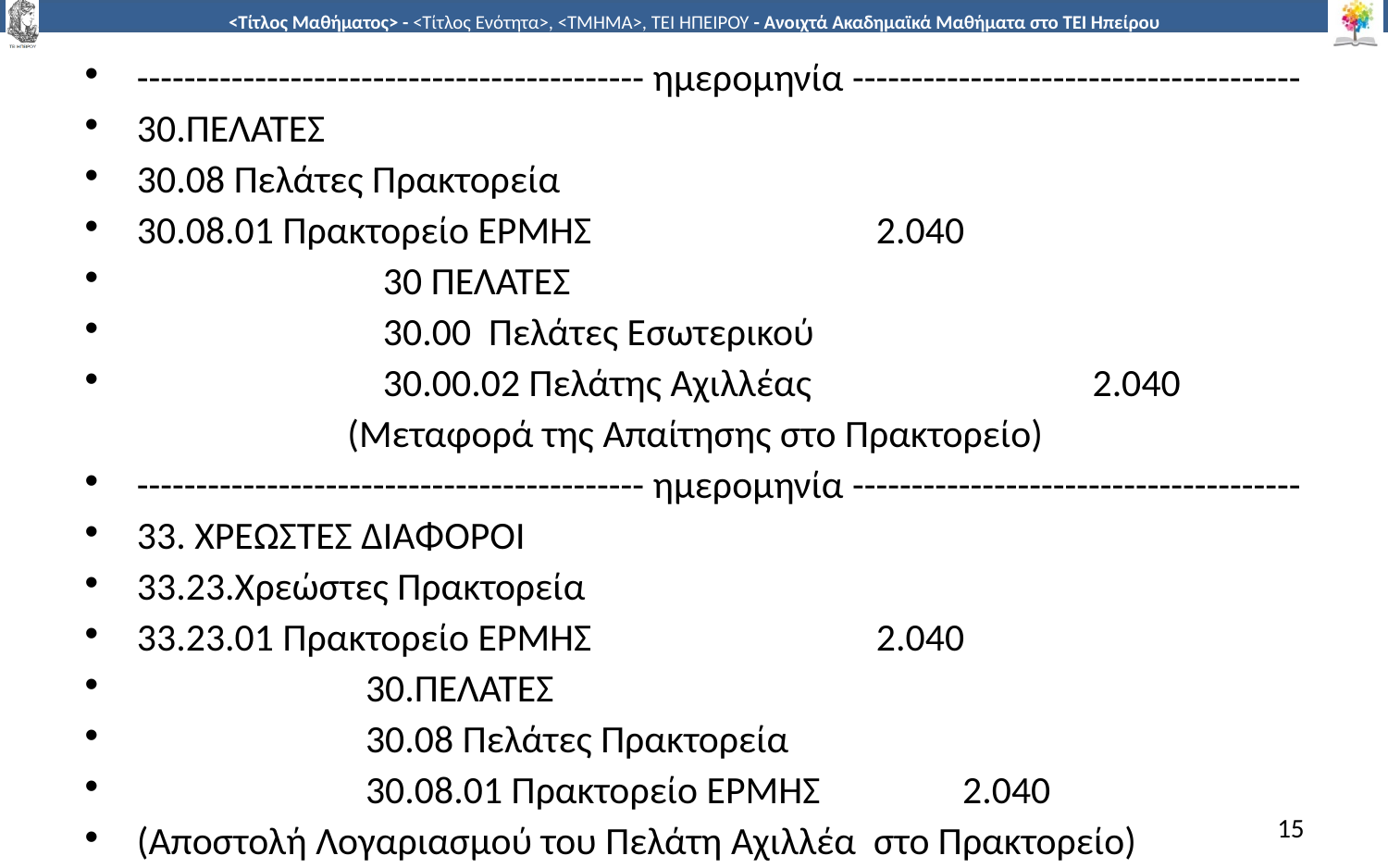

------------------------------------------- ημερομηνία --------------------------------------
30.ΠΕΛΑΤΕΣ
30.08 Πελάτες Πρακτορεία
30.08.01 Πρακτορείο ΕΡΜΗΣ     	                     2.040
                            30 ΠΕΛΑΤΕΣ
                            30.00  Πελάτες Εσωτερικού
                            30.00.02 Πελάτης Αχιλλέας            	              2.040
(Μεταφορά της Απαίτησης στο Πρακτορείο)
------------------------------------------- ημερομηνία --------------------------------------
33. ΧΡΕΩΣΤΕΣ ΔΙΑΦΟΡΟΙ
33.23.Χρεώστες Πρακτορεία
33.23.01 Πρακτορείο ΕΡΜΗΣ 	                     2.040
                          30.ΠΕΛΑΤΕΣ
                          30.08 Πελάτες Πρακτορεία
                          30.08.01 Πρακτορείο ΕΡΜΗΣ	               2.040
(Αποστολή Λογαριασμού του Πελάτη Αχιλλέα  στο Πρακτορείο)

15